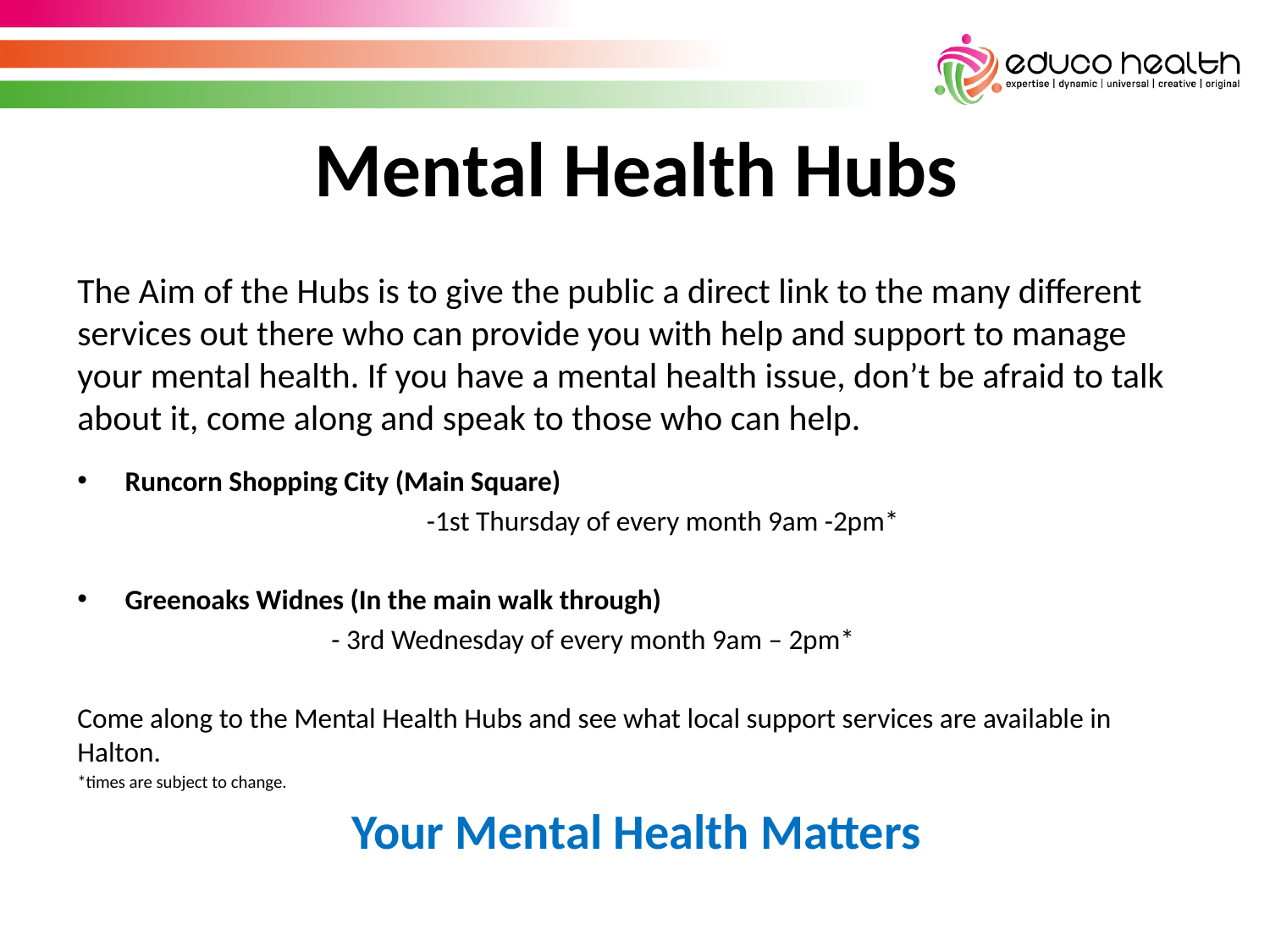

Mental Health Hubs
The Aim of the Hubs is to give the public a direct link to the many different services out there who can provide you with help and support to manage your mental health. If you have a mental health issue, don’t be afraid to talk about it, come along and speak to those who can help.

Runcorn Shopping City (Main Square)
	-1st Thursday of every month 9am -2pm*

Greenoaks Widnes (In the main walk through)
		- 3rd Wednesday of every month 9am – 2pm*

Come along to the Mental Health Hubs and see what local support services are available in Halton.
*times are subject to change.
Your Mental Health Matters